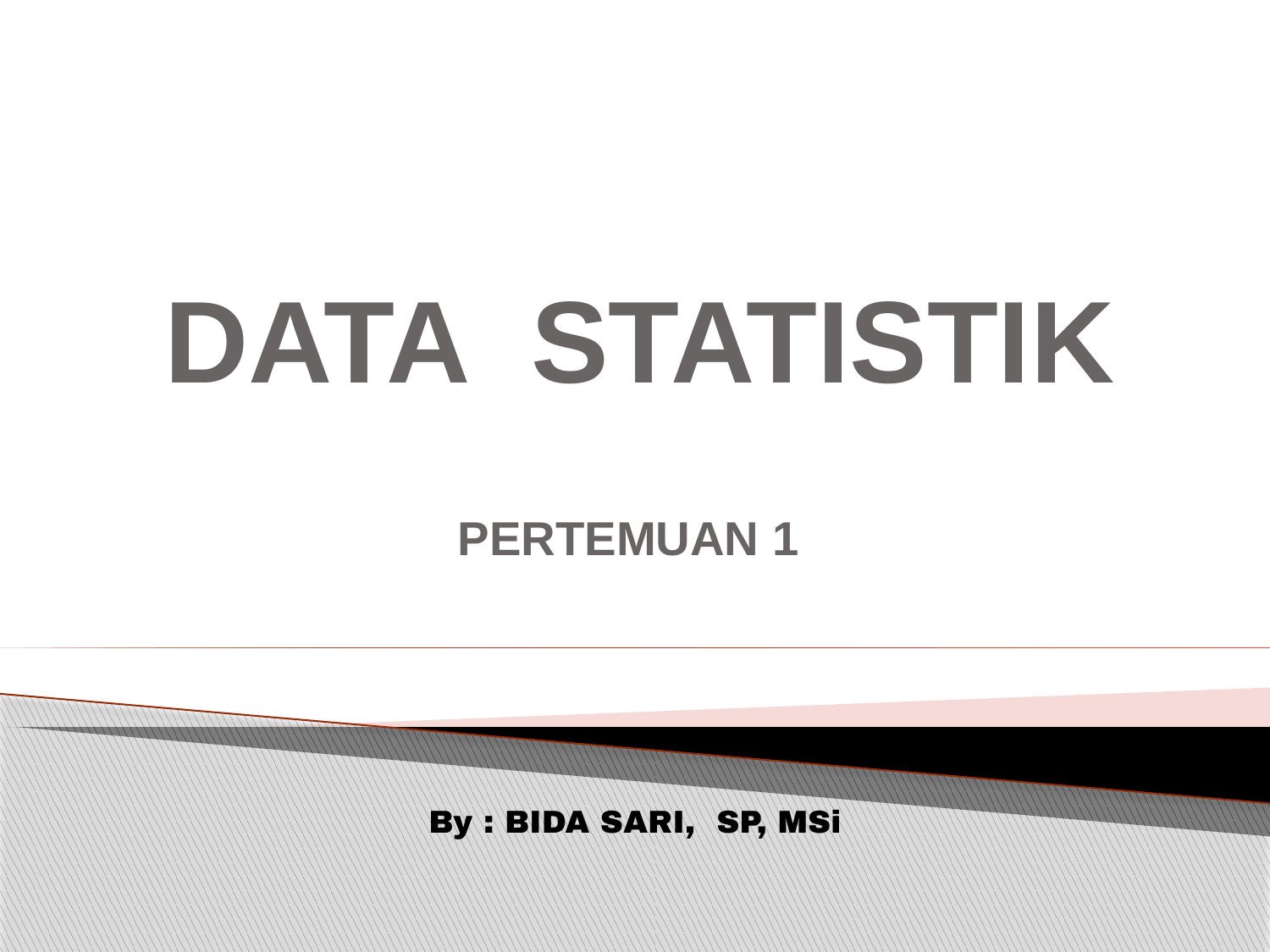

# DATA  STATISTIK
PERTEMUAN 1
 By : BIDA SARI,  SP, MSi